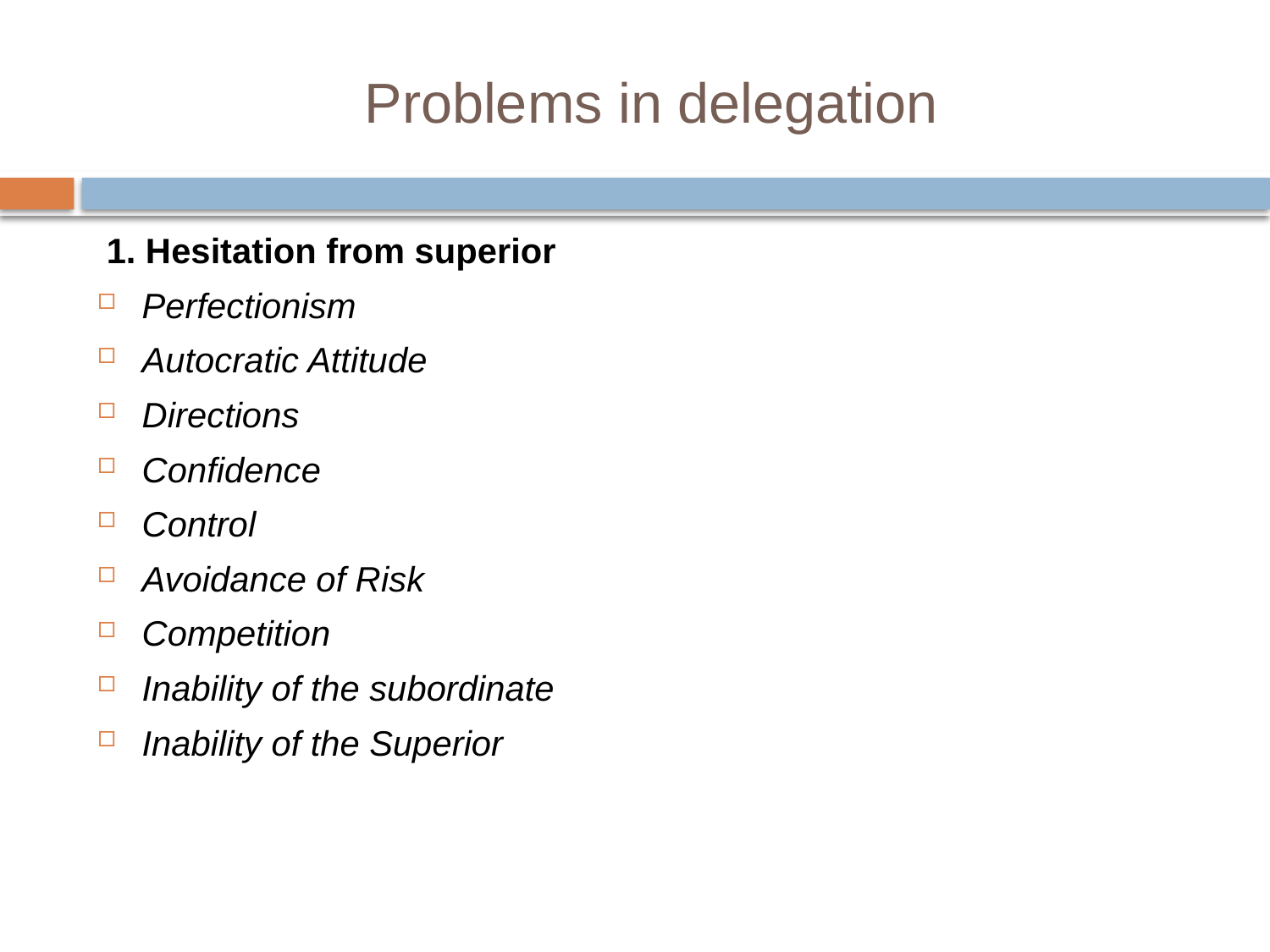

# Problems in delegation
1. Hesitation from superior
Perfectionism
Autocratic Attitude
Directions
Confidence
Control
Avoidance of Risk
Competition
Inability of the subordinate
Inability of the Superior